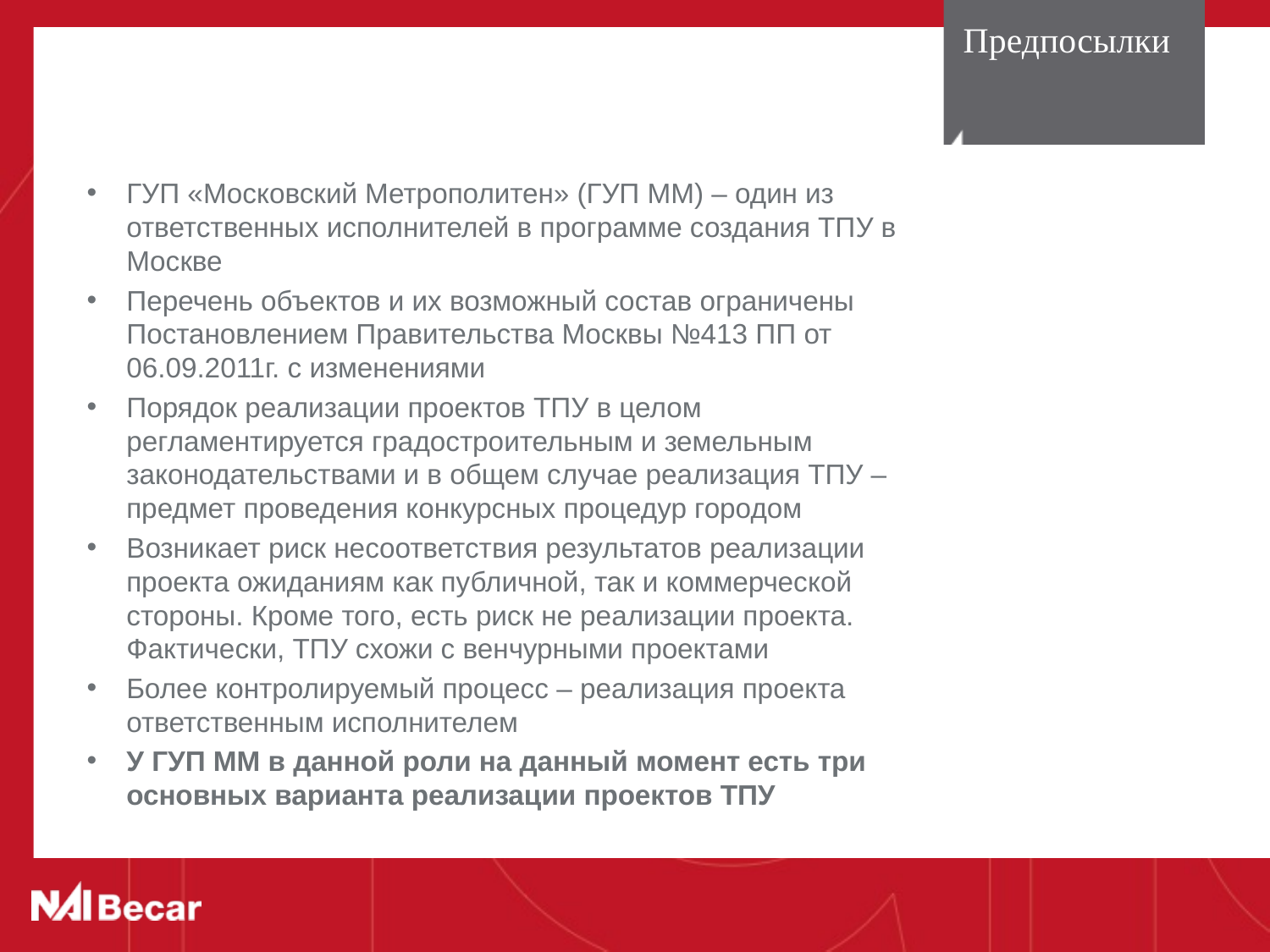

# Предпосылки
ГУП «Московский Метрополитен» (ГУП ММ) – один из ответственных исполнителей в программе создания ТПУ в Москве
Перечень объектов и их возможный состав ограничены Постановлением Правительства Москвы №413 ПП от 06.09.2011г. с изменениями
Порядок реализации проектов ТПУ в целом регламентируется градостроительным и земельным законодательствами и в общем случае реализация ТПУ – предмет проведения конкурсных процедур городом
Возникает риск несоответствия результатов реализации проекта ожиданиям как публичной, так и коммерческой стороны. Кроме того, есть риск не реализации проекта. Фактически, ТПУ схожи с венчурными проектами
Более контролируемый процесс – реализация проекта ответственным исполнителем
У ГУП ММ в данной роли на данный момент есть три основных варианта реализации проектов ТПУ